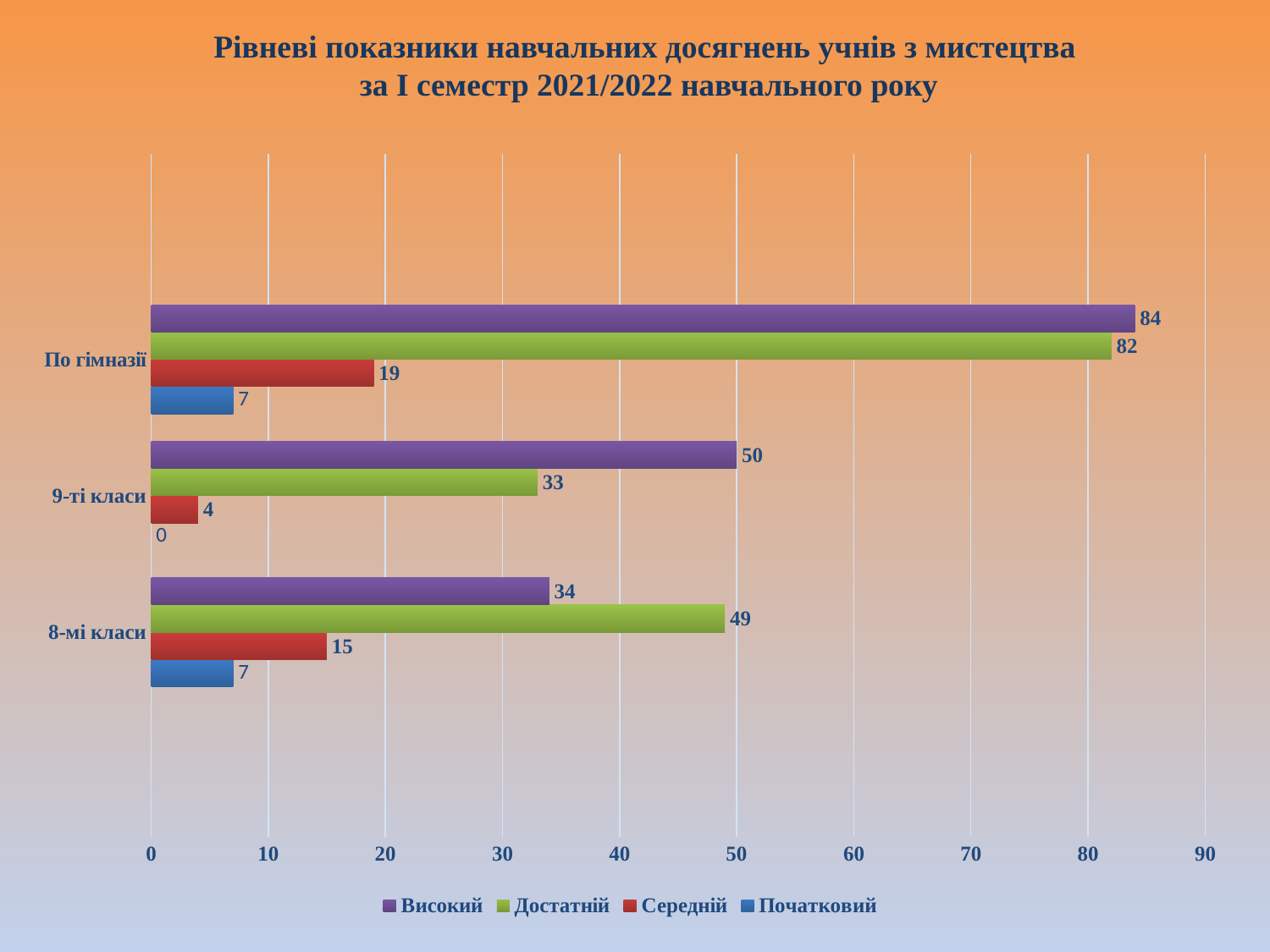

# Рівневі показники навчальних досягнень учнів з мистецтва за І семестр 2021/2022 навчального року

### Chart

| Category | Початковий | Середній | Достатній | Високий |
|---|---|---|---|---|
|  | None | None | None | None |
| 8-мі класи | 7.0 | 15.0 | 49.0 | 34.0 |
| 9-ті класи | 0.0 | 4.0 | 33.0 | 50.0 |
| По гімназії | 7.0 | 19.0 | 82.0 | 84.0 |